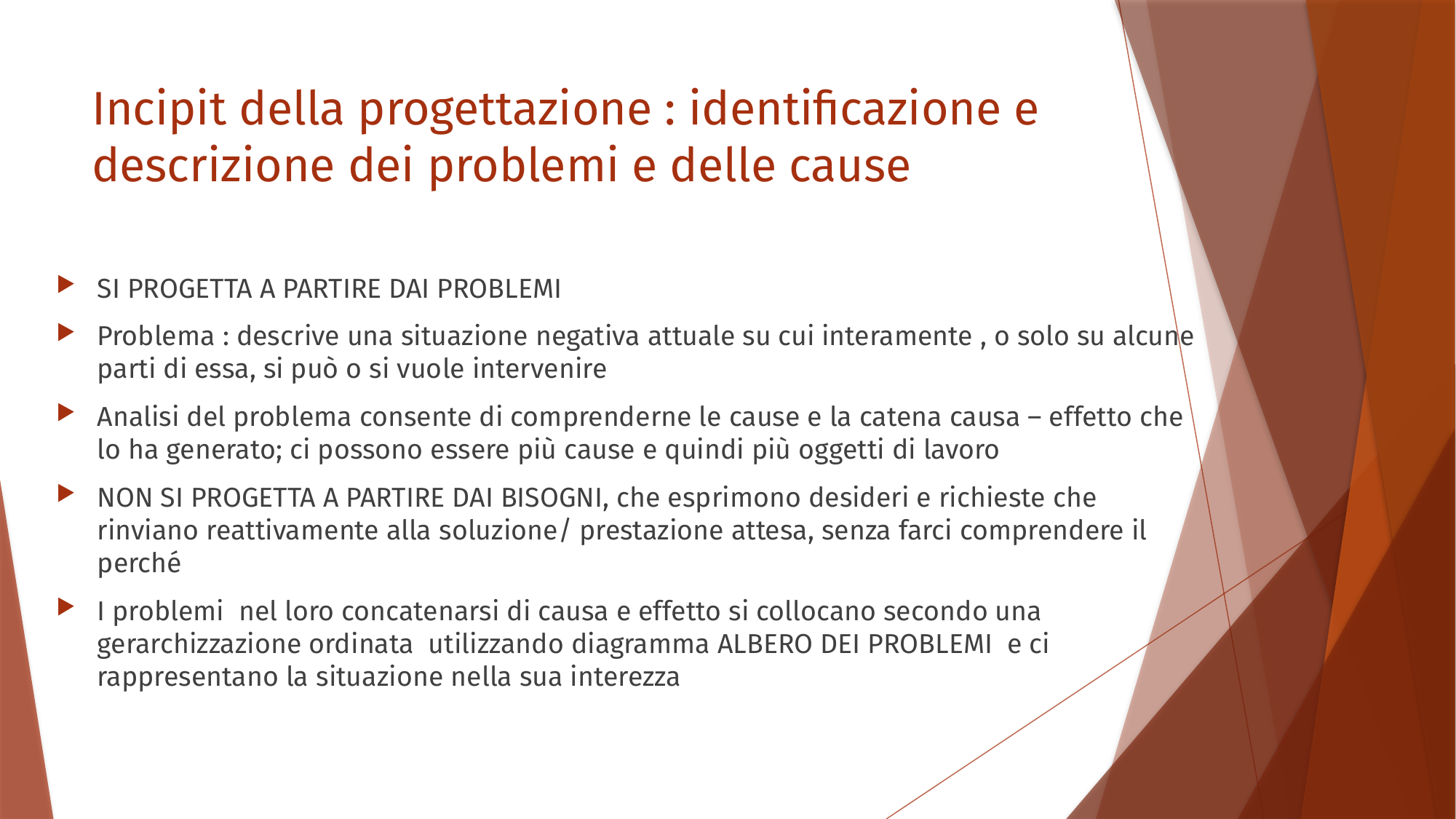

# Incipit della progettazione : identificazione e descrizione dei problemi e delle cause

SI PROGETTA A PARTIRE DAI PROBLEMI
Problema : descrive una situazione negativa attuale su cui interamente , o solo su alcune parti di essa, si può o si vuole intervenire
Analisi del problema consente di comprenderne le cause e la catena causa – effetto che lo ha generato; ci possono essere più cause e quindi più oggetti di lavoro
NON SI PROGETTA A PARTIRE DAI BISOGNI, che esprimono desideri e richieste che rinviano reattivamente alla soluzione/ prestazione attesa, senza farci comprendere il perché
I problemi  nel loro concatenarsi di causa e effetto si collocano secondo una gerarchizzazione ordinata  utilizzando diagramma ALBERO DEI PROBLEMI  e ci rappresentano la situazione nella sua interezza